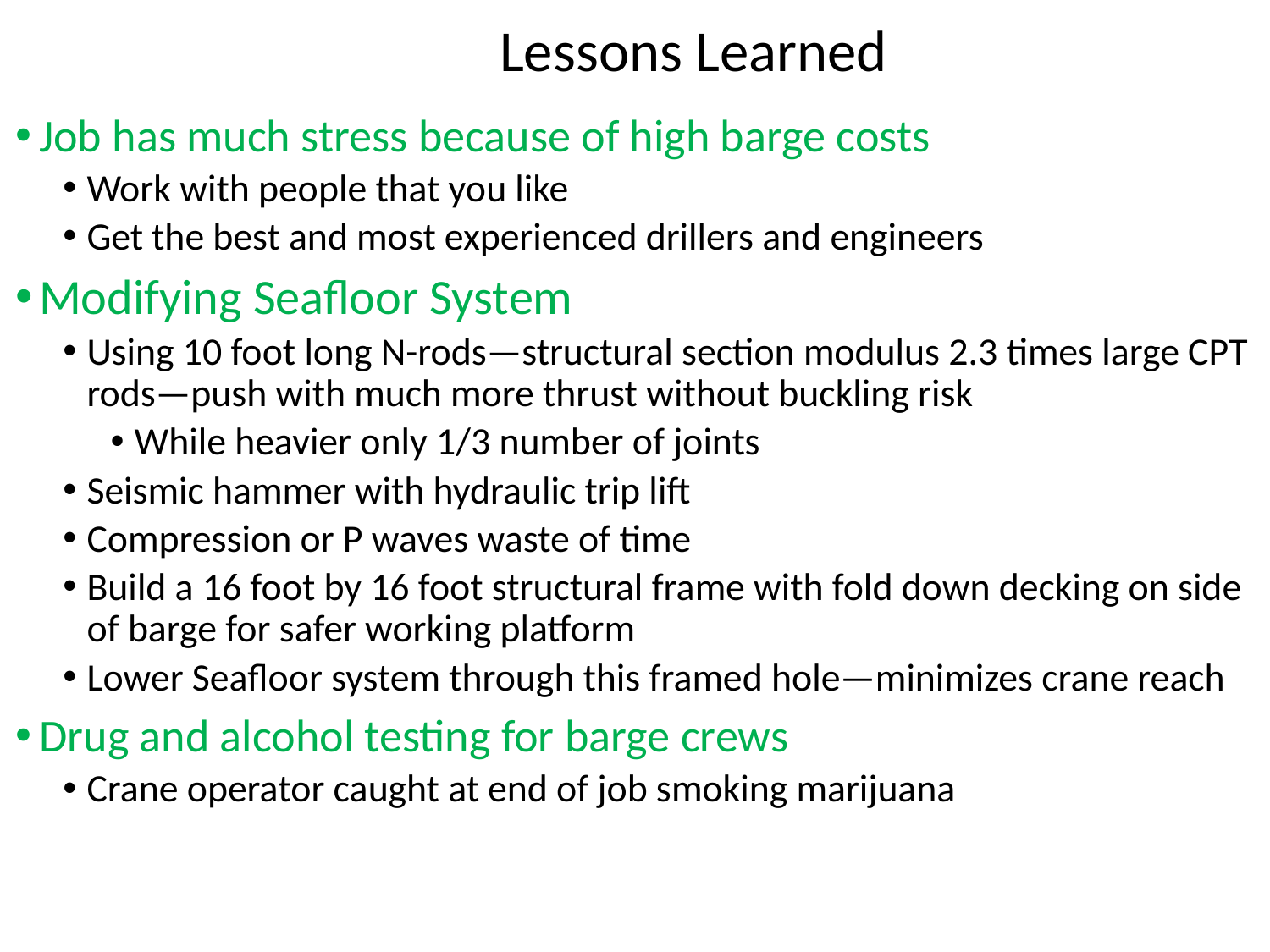

# Lessons Learned
Job has much stress because of high barge costs
Work with people that you like
Get the best and most experienced drillers and engineers
Modifying Seafloor System
Using 10 foot long N-rods—structural section modulus 2.3 times large CPT rods—push with much more thrust without buckling risk
While heavier only 1/3 number of joints
Seismic hammer with hydraulic trip lift
Compression or P waves waste of time
Build a 16 foot by 16 foot structural frame with fold down decking on side of barge for safer working platform
Lower Seafloor system through this framed hole—minimizes crane reach
Drug and alcohol testing for barge crews
Crane operator caught at end of job smoking marijuana